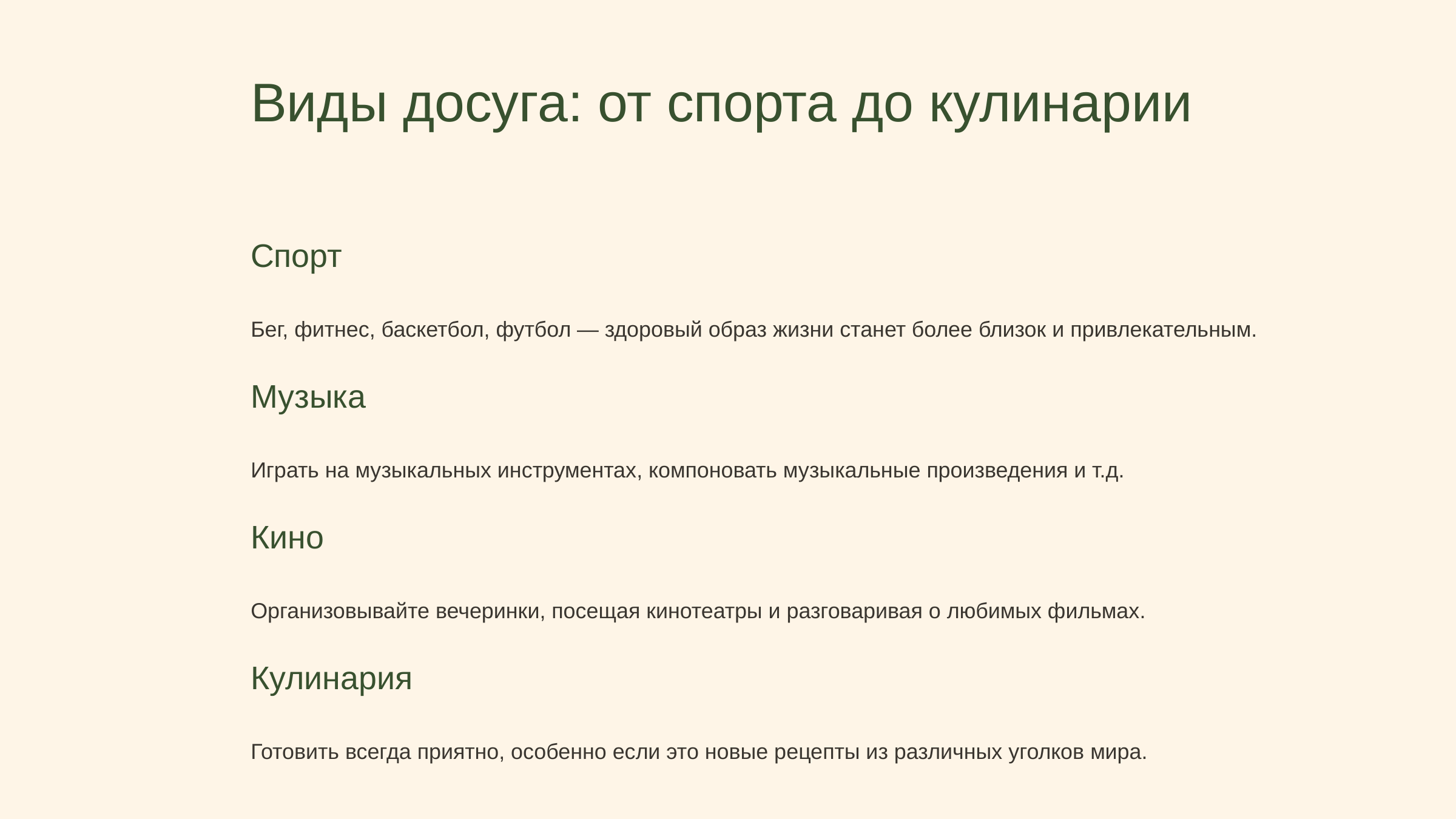

newUROKI.net
Виды досуга: от спорта до кулинарии
Спорт
Бег, фитнес, баскетбол, футбол — здоровый образ жизни станет более близок и привлекательным.
Музыка
Играть на музыкальных инструментах, компоновать музыкальные произведения и т.д.
Кино
Организовывайте вечеринки, посещая кинотеатры и разговаривая о любимых фильмах.
Кулинария
Готовить всегда приятно, особенно если это новые рецепты из различных уголков мира.